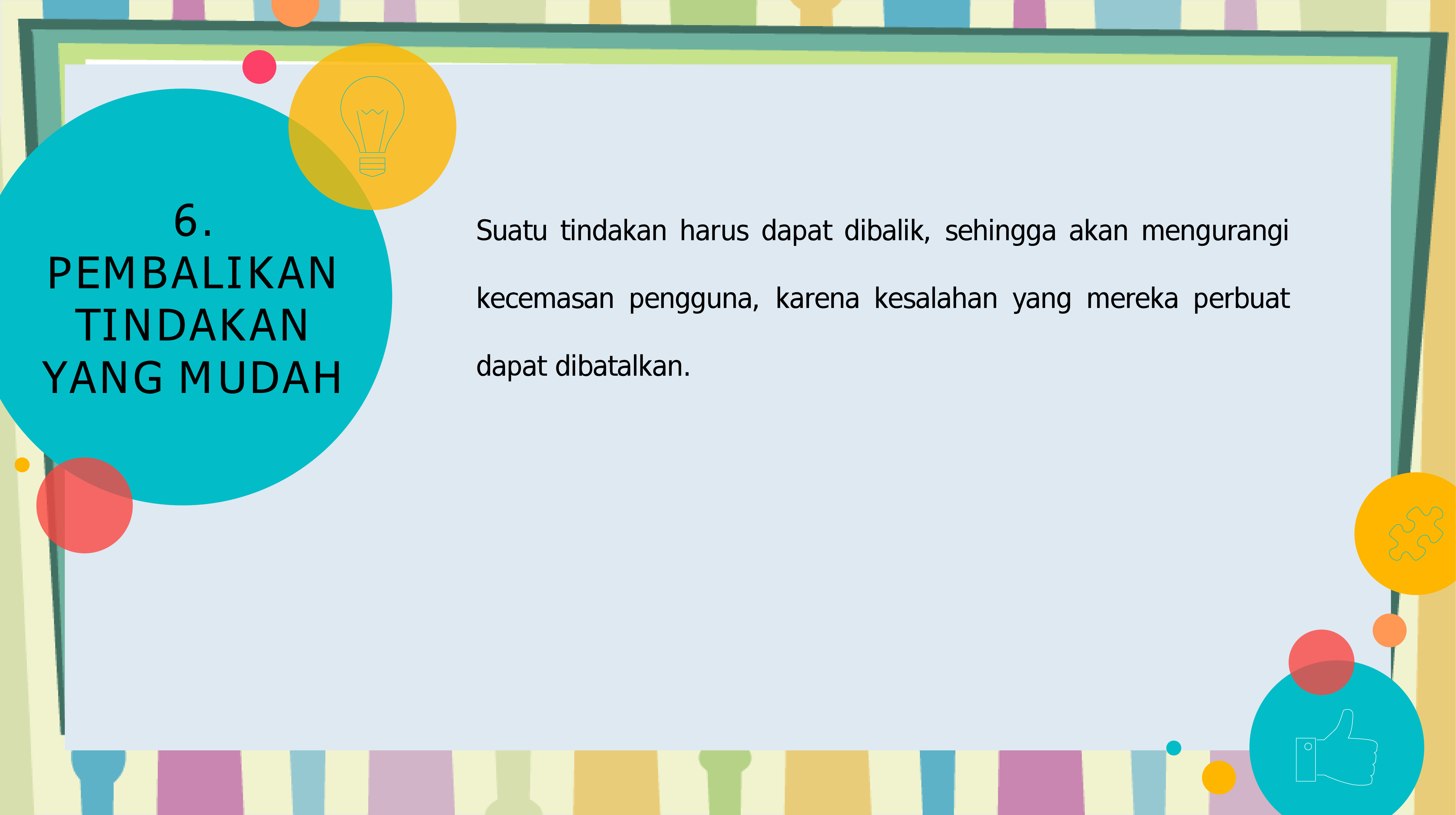

# 6. PEMBALIKAN TINDAKAN YANG MUDAH
Suatu tindakan harus dapat dibalik, sehingga akan mengurangi kecemasan pengguna, karena kesalahan yang mereka perbuat dapat dibatalkan.